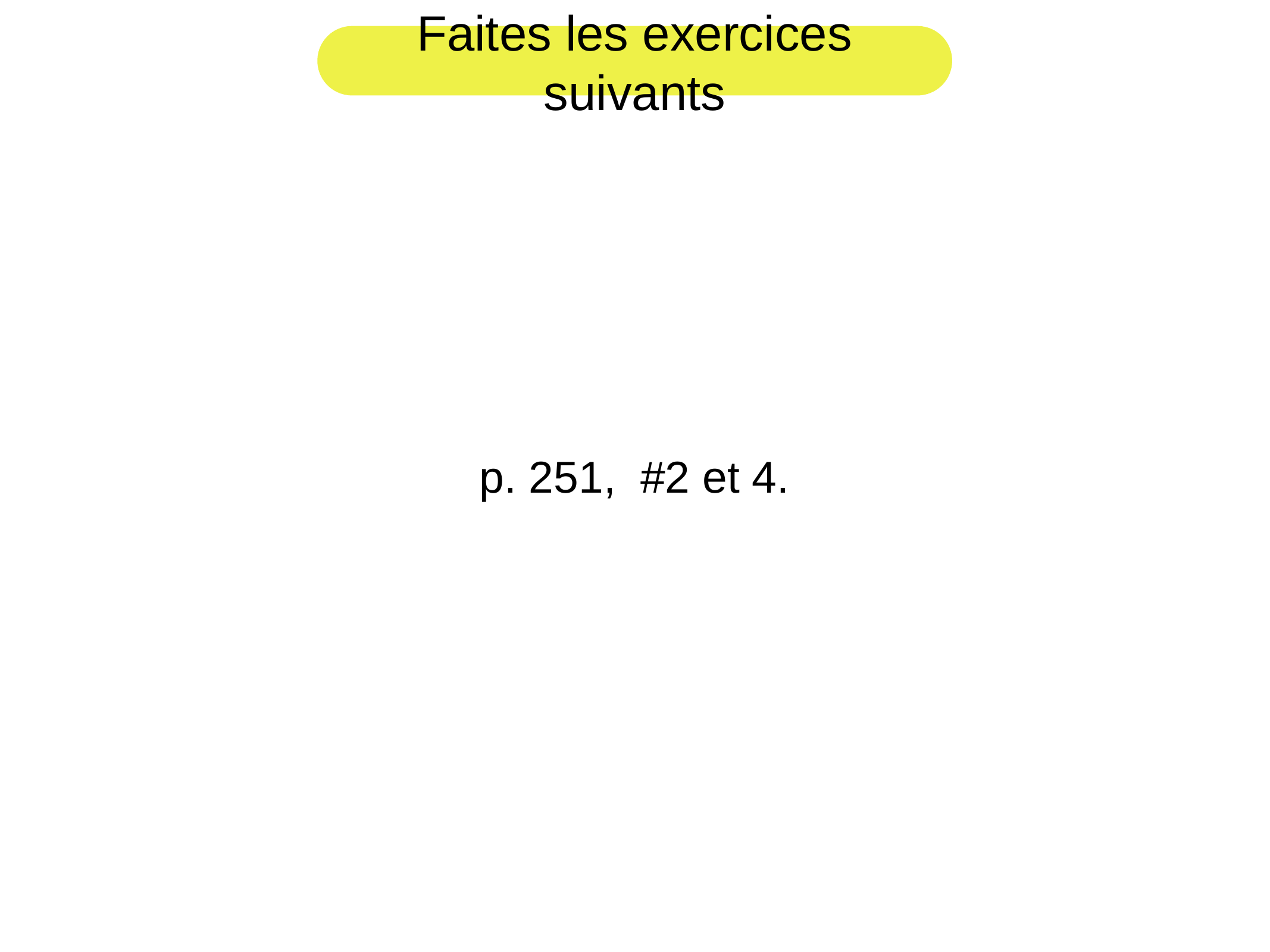

Faites les exercices suivants
p. 251,  #2 et 4.